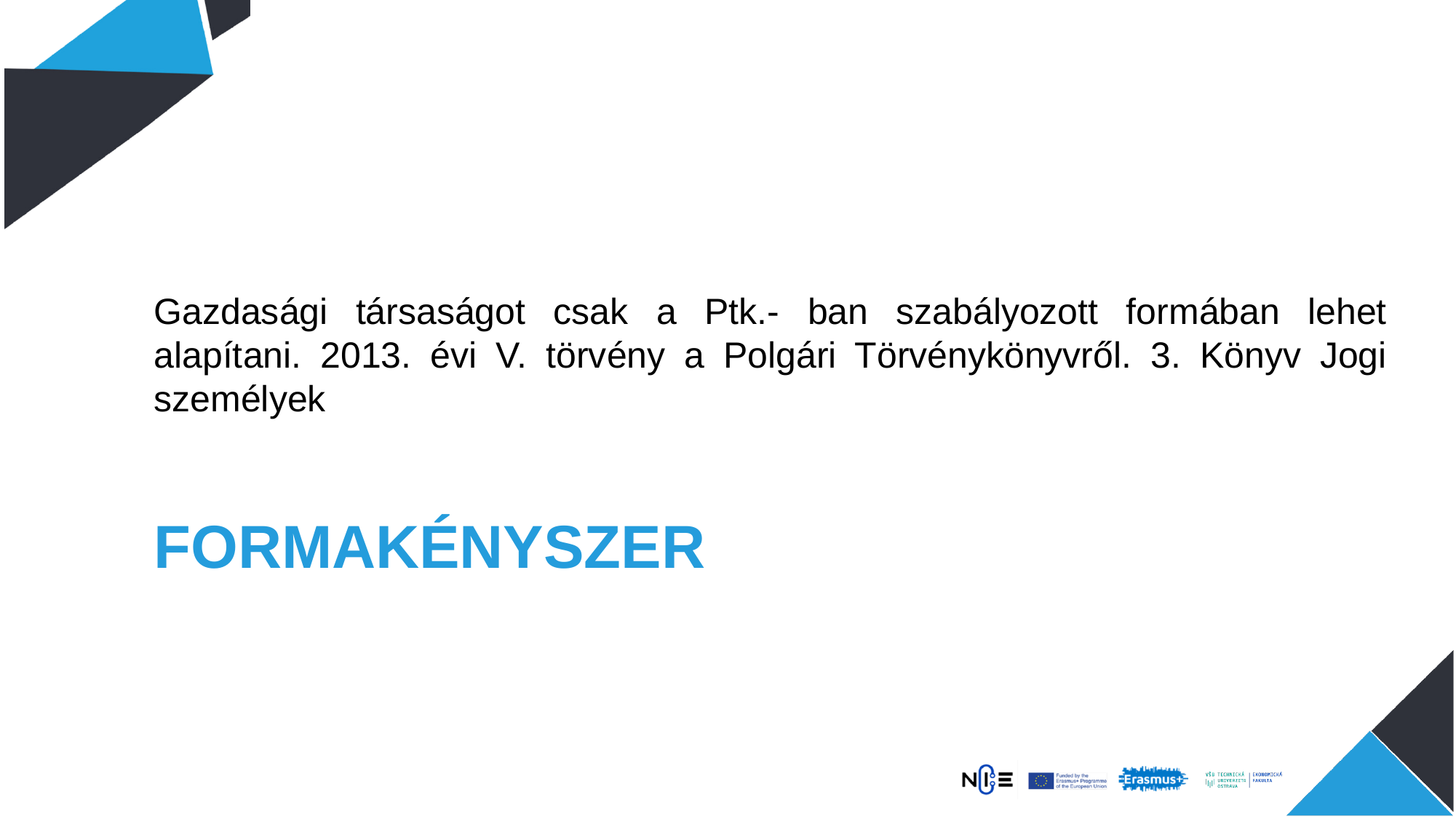

Gazdasági társaságot csak a Ptk.- ban szabályozott formában lehet alapítani. 2013. évi V. törvény a Polgári Törvénykönyvről. 3. Könyv Jogi személyek
# FORMAKÉNYSZER